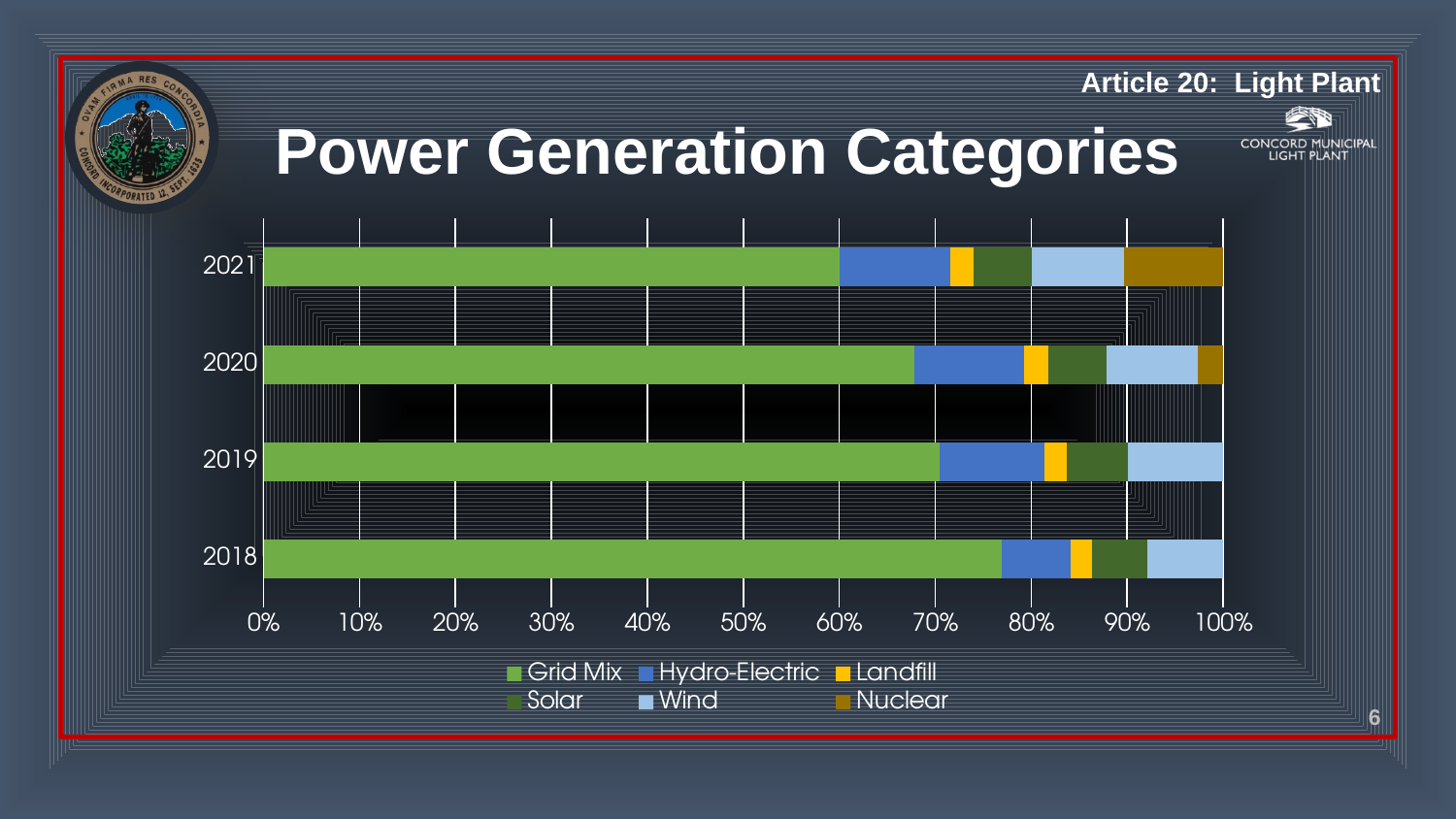

# Power Generation Categories

### Chart

| Category | Grid Mix | Hydro-Electric | Landfill | Solar | Wind | Nuclear |
|---|---|---|---|---|---|---|
| 2018 | 136017615.0 | 12711632.0 | 3808798.0 | 10249528.0 | 13946239.0 | 0.0 |
| 2019 | 120224728.0 | 18702029.0 | 3942580.0 | 10930405.0 | 16918713.0 | 0.0 |
| 2020 | 114221495.0 | 19296219.0 | 4275514.0 | 10177049.0 | 16087248.0 | 4392000.0 |
| 2021 | 101982562.0 | 19742503.0 | 4138791.0 | 10197341.0 | 16396803.0 | 17520000.0 |
6